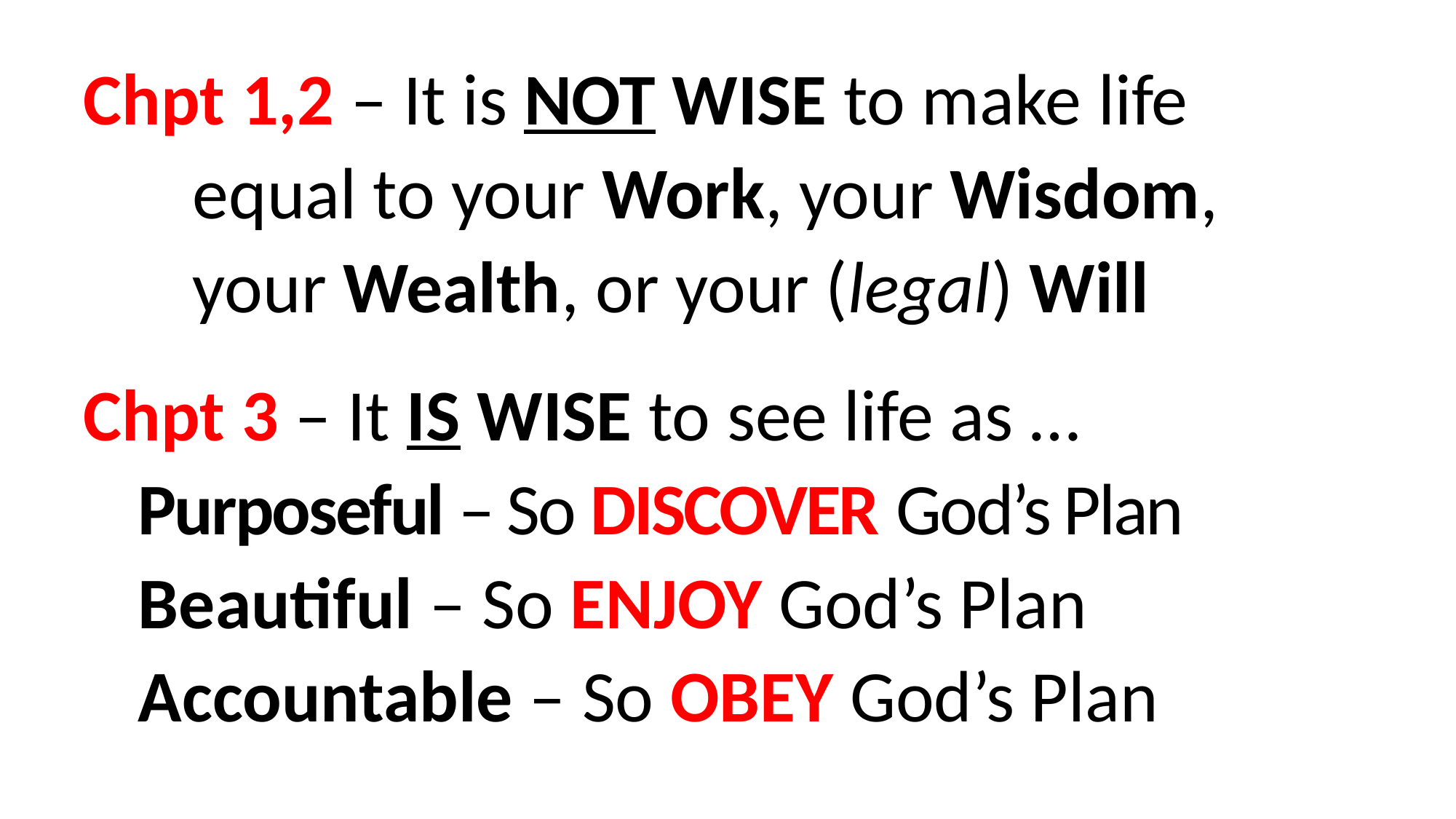

Chpt 1,2 – It is NOT WISE to make life
	equal to your Work, your Wisdom,
 	your Wealth, or your (legal) Will

Chpt 3 – It IS WISE to see life as …
Purposeful – So DISCOVER God’s Plan
Beautiful – So ENJOY God’s Plan
Accountable – So OBEY God’s Plan